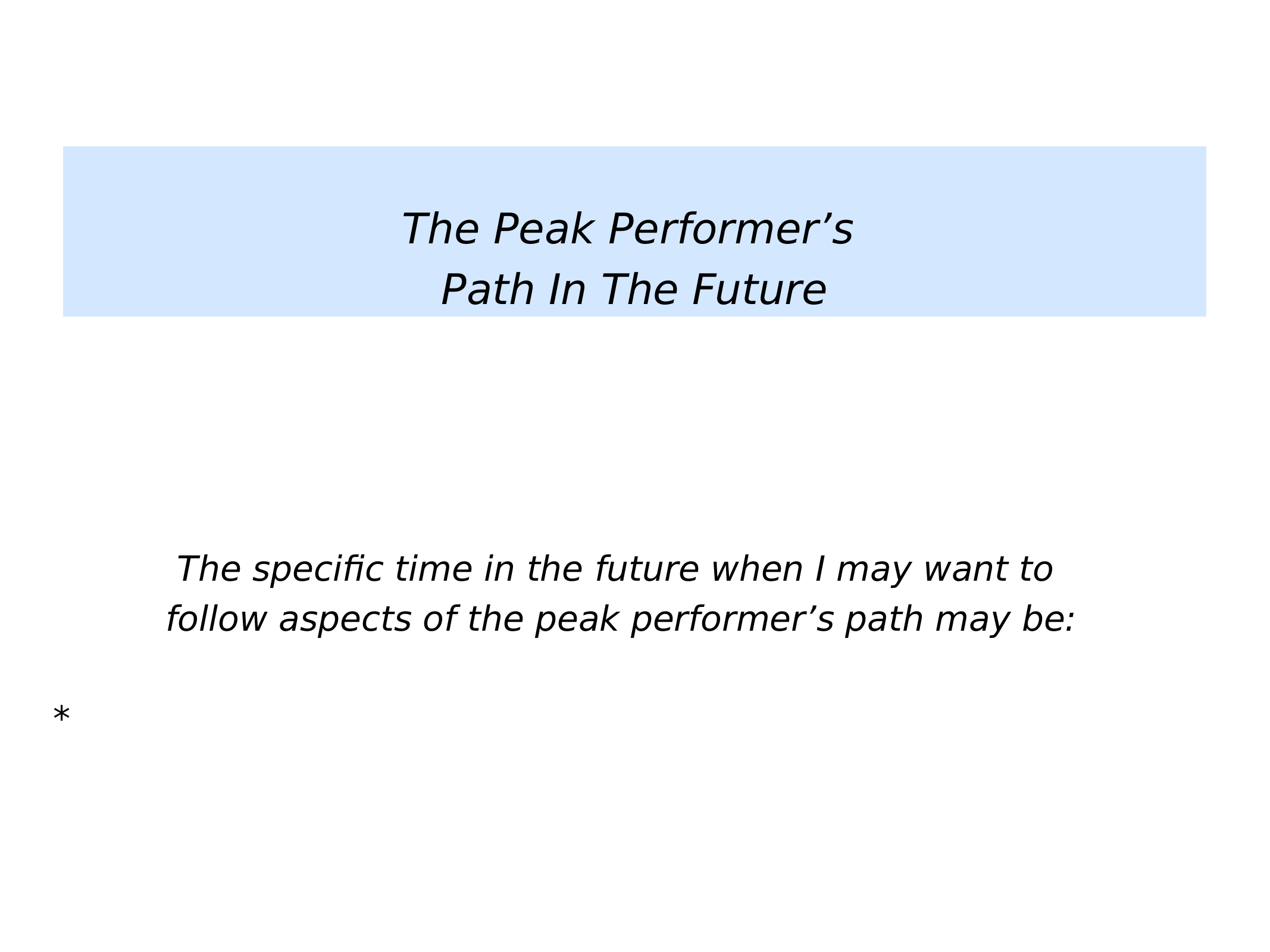

The Peak Performer’s
Path In The Future
The specific time in the future when I may want to
follow aspects of the peak performer’s path may be:

*